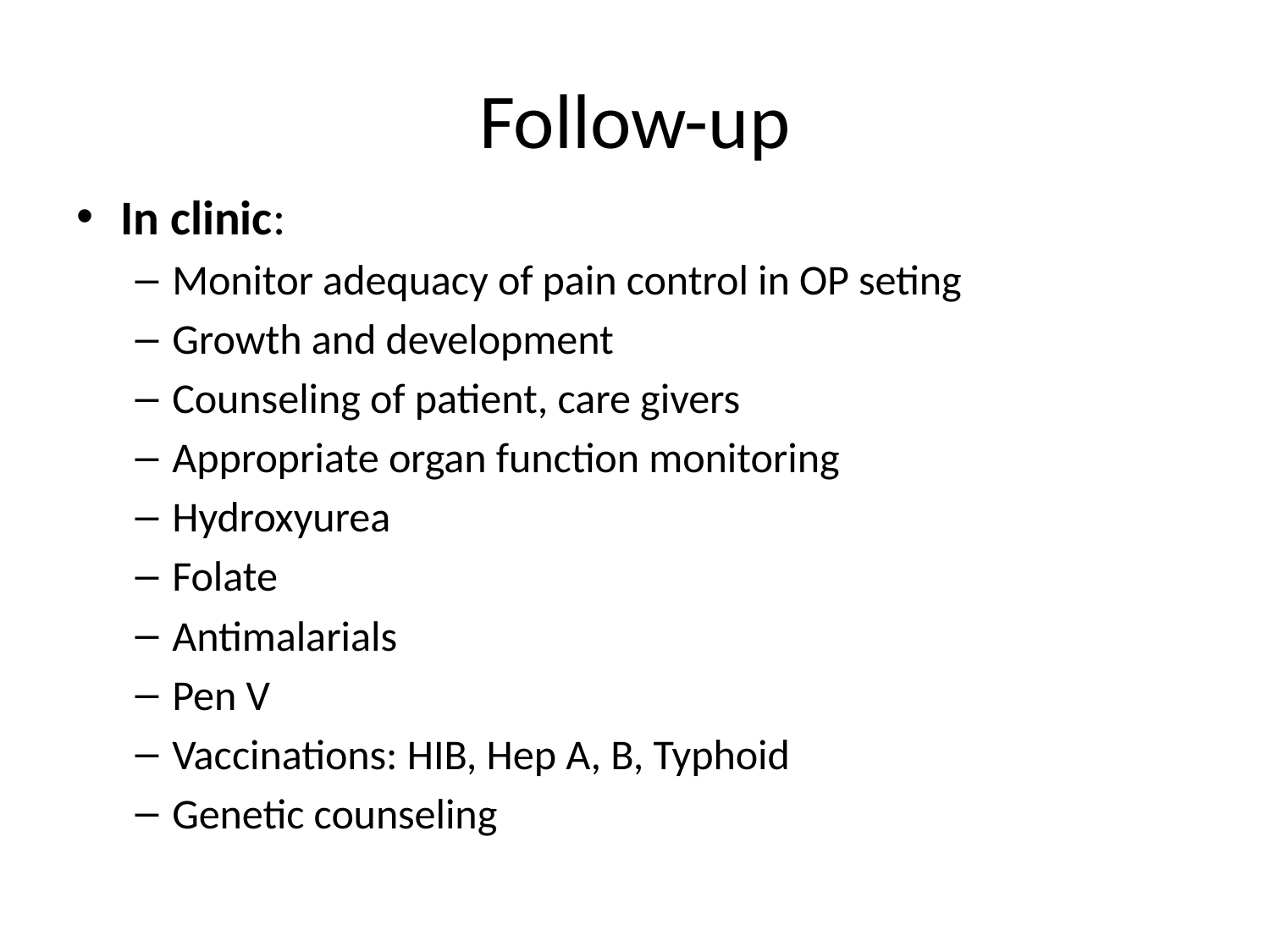

# Follow-up
In clinic:
Monitor adequacy of pain control in OP seting
Growth and development
Counseling of patient, care givers
Appropriate organ function monitoring
Hydroxyurea
Folate
Antimalarials
Pen V
Vaccinations: HIB, Hep A, B, Typhoid
Genetic counseling